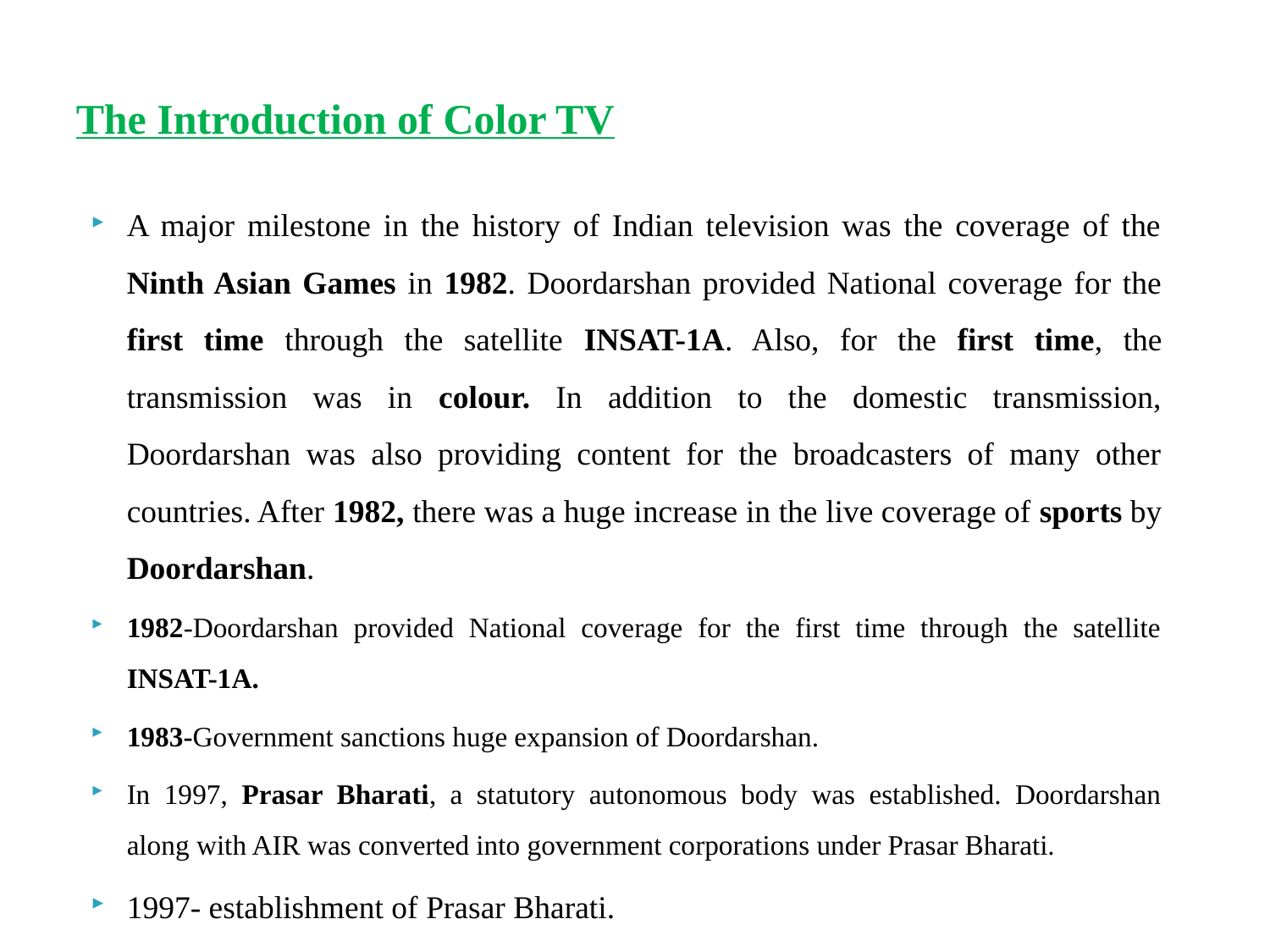

# The Introduction of Color TV
A major milestone in the history of Indian television was the coverage of the Ninth Asian Games in 1982. Doordarshan provided National coverage for the first time through the satellite INSAT-1A. Also, for the first time, the transmission was in colour. In addition to the domestic transmission, Doordarshan was also providing content for the broadcasters of many other countries. After 1982, there was a huge increase in the live coverage of sports by Doordarshan.
1982-Doordarshan provided National coverage for the first time through the satellite INSAT-1A.
1983-Government sanctions huge expansion of Doordarshan.
In 1997, Prasar Bharati, a statutory autonomous body was established. Doordarshan along with AIR was converted into government corporations under Prasar Bharati.
1997- establishment of Prasar Bharati.